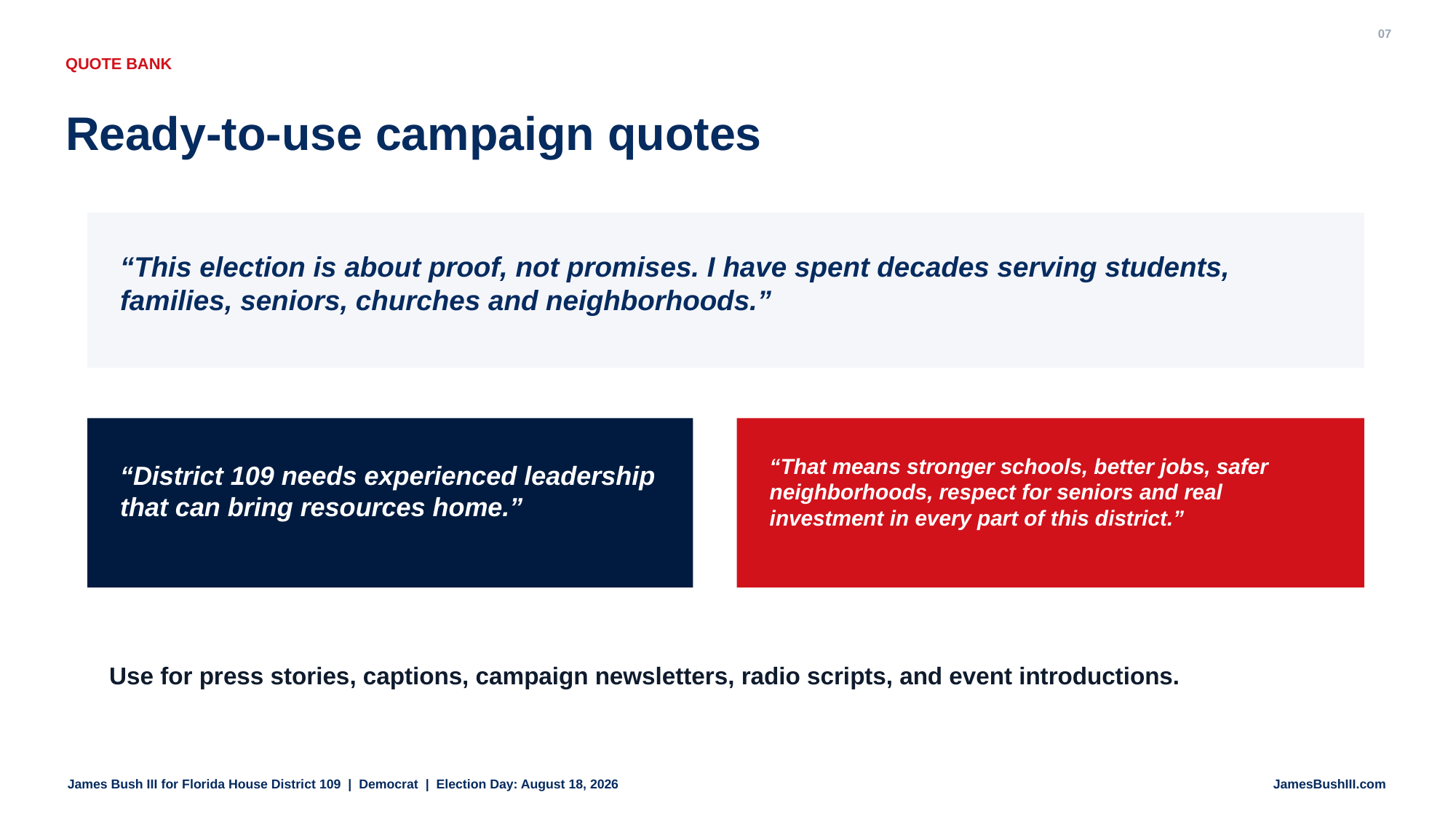

07
QUOTE BANK
Ready-to-use campaign quotes

“This election is about proof, not promises. I have spent decades serving students, families, seniors, churches and neighborhoods.”

“That means stronger schools, better jobs, safer neighborhoods, respect for seniors and real investment in every part of this district.”
“District 109 needs experienced leadership that can bring resources home.”
Use for press stories, captions, campaign newsletters, radio scripts, and event introductions.
James Bush III for Florida House District 109  |  Democrat  |  Election Day: August 18, 2026
JamesBushIII.com